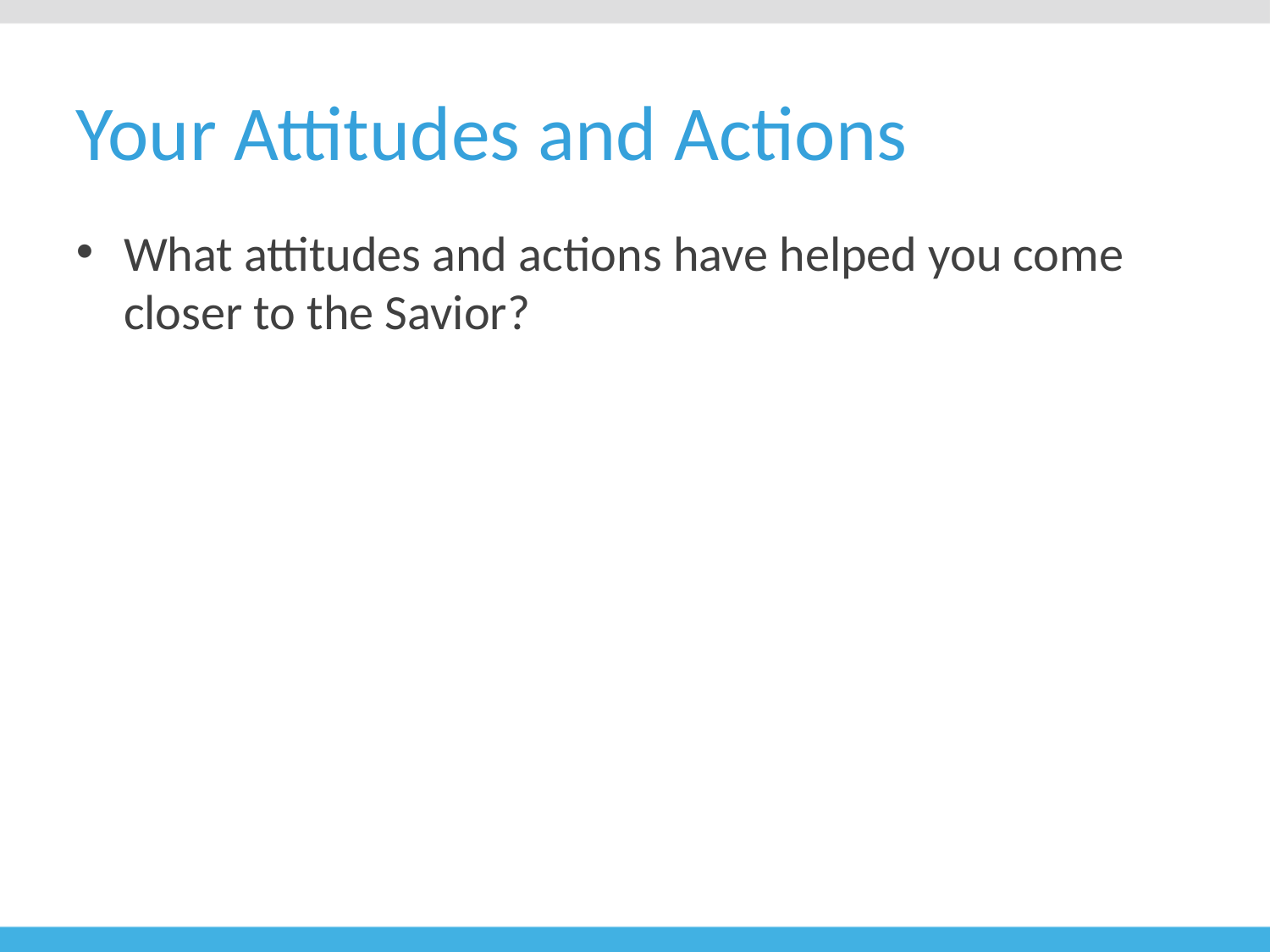

# Your Attitudes and Actions
What attitudes and actions have helped you come closer to the Savior?